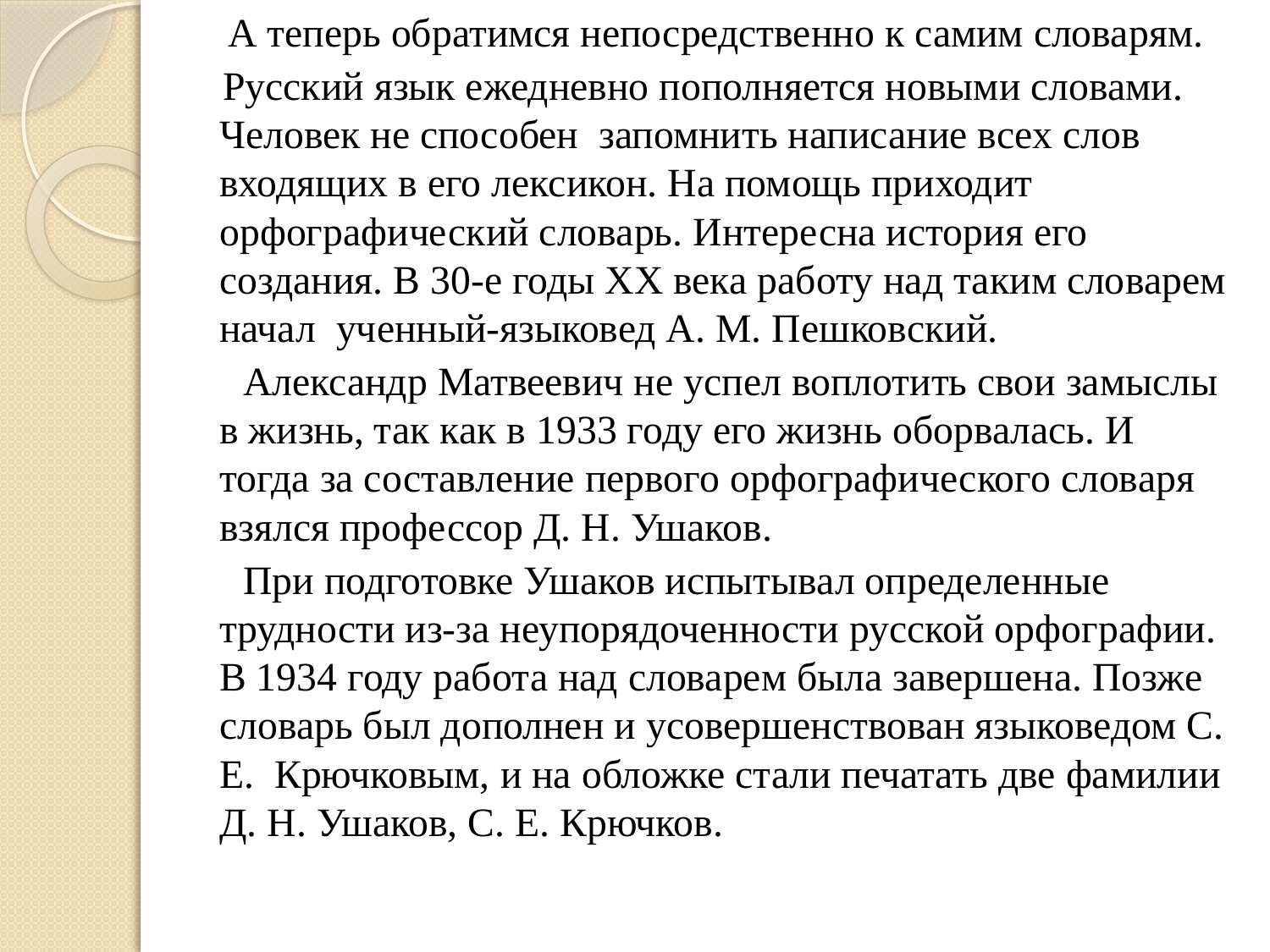

А теперь обратимся непосредственно к самим словарям.
    Русский язык ежедневно пополняется новыми словами. Человек не способен  запомнить написание всех слов входящих в его лексикон. На помощь приходит орфографический словарь. Интересна история его создания. В 30-е годы ХХ века работу над таким словарем начал  ученный-языковед А. М. Пешковский.
      Александр Матвеевич не успел воплотить свои замыслы в жизнь, так как в 1933 году его жизнь оборвалась. И тогда за составление первого орфографического словаря взялся профессор Д. Н. Ушаков.
      При подготовке Ушаков испытывал определенные трудности из-за неупорядоченности русской орфографии. В 1934 году работа над словарем была завершена. Позже словарь был дополнен и усовершенствован языковедом С. Е.  Крючковым, и на обложке стали печатать две фамилии Д. Н. Ушаков, С. Е. Крючков.

#